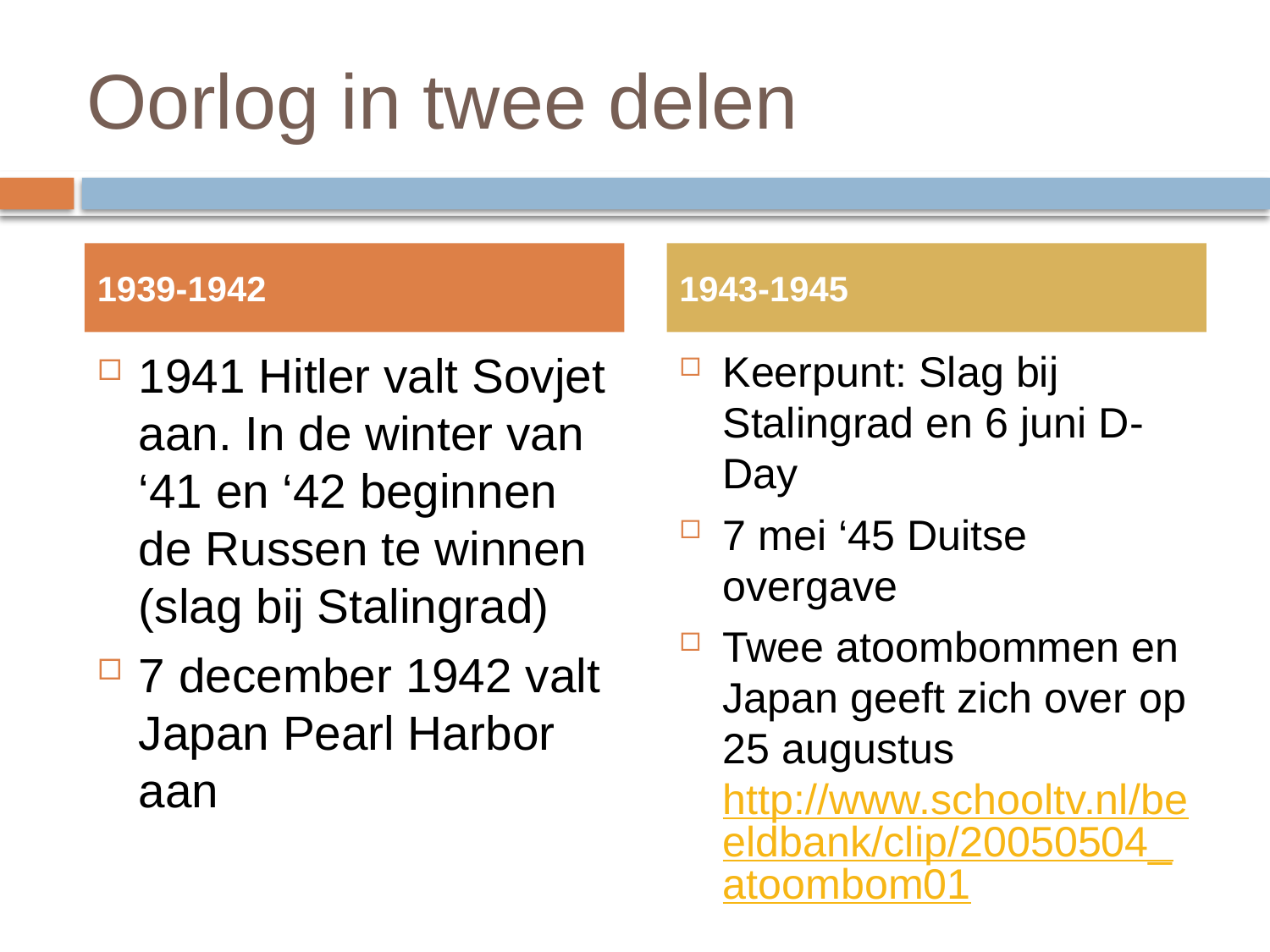

# Oorlog in twee delen
1939-1942
1943-1945
1941 Hitler valt Sovjet aan. In de winter van ‘41 en ‘42 beginnen de Russen te winnen (slag bij Stalingrad)
7 december 1942 valt Japan Pearl Harbor aan
Keerpunt: Slag bij Stalingrad en 6 juni D-Day
7 mei ‘45 Duitse overgave
Twee atoombommen en Japan geeft zich over op 25 augustus
http://www.schooltv.nl/beeldbank/clip/20050504_atoombom01